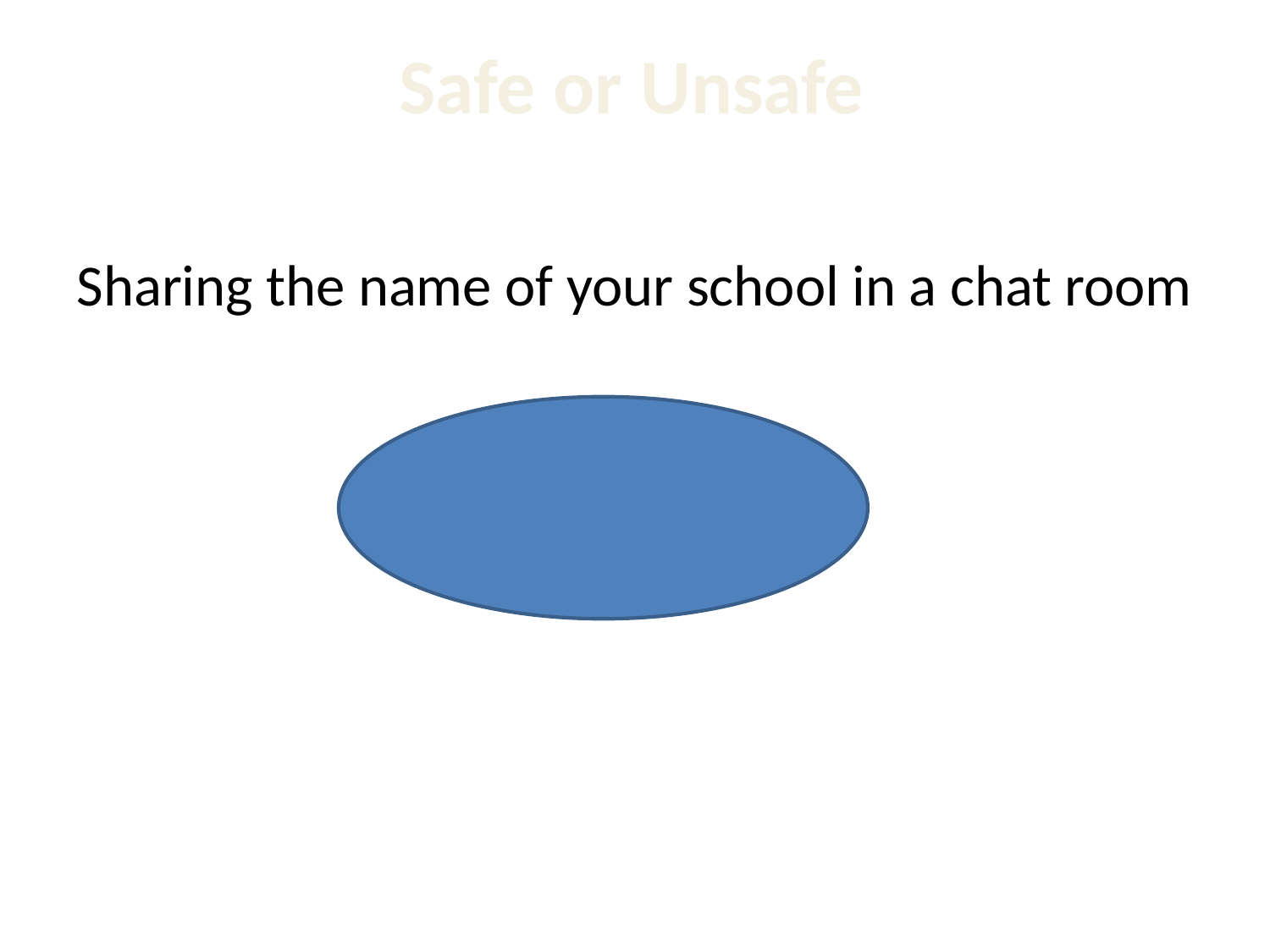

Safe or Unsafe
# Sharing the name of your school in a chat room